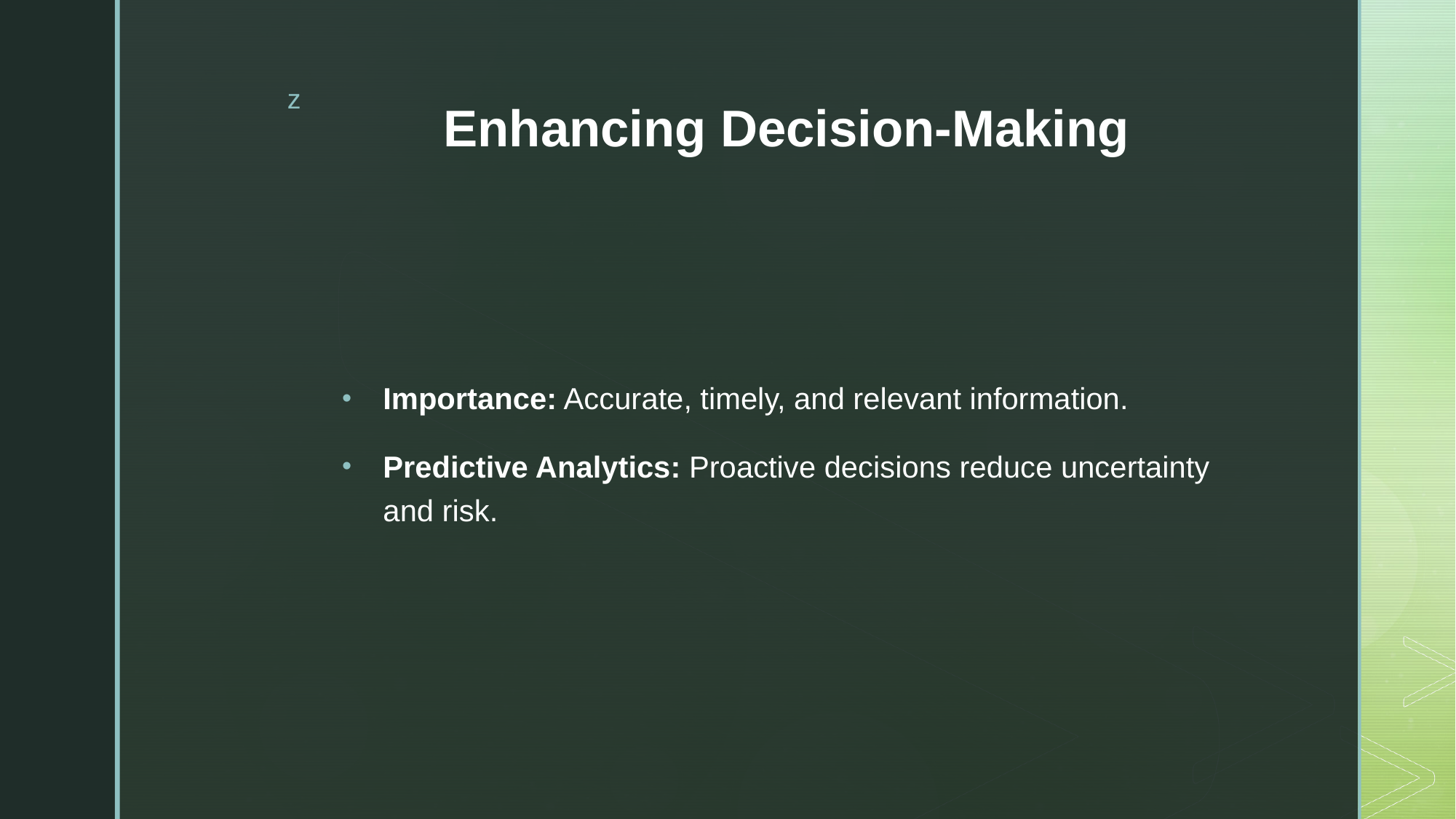

# Enhancing Decision-Making
Importance: Accurate, timely, and relevant information.
Predictive Analytics: Proactive decisions reduce uncertainty and risk.